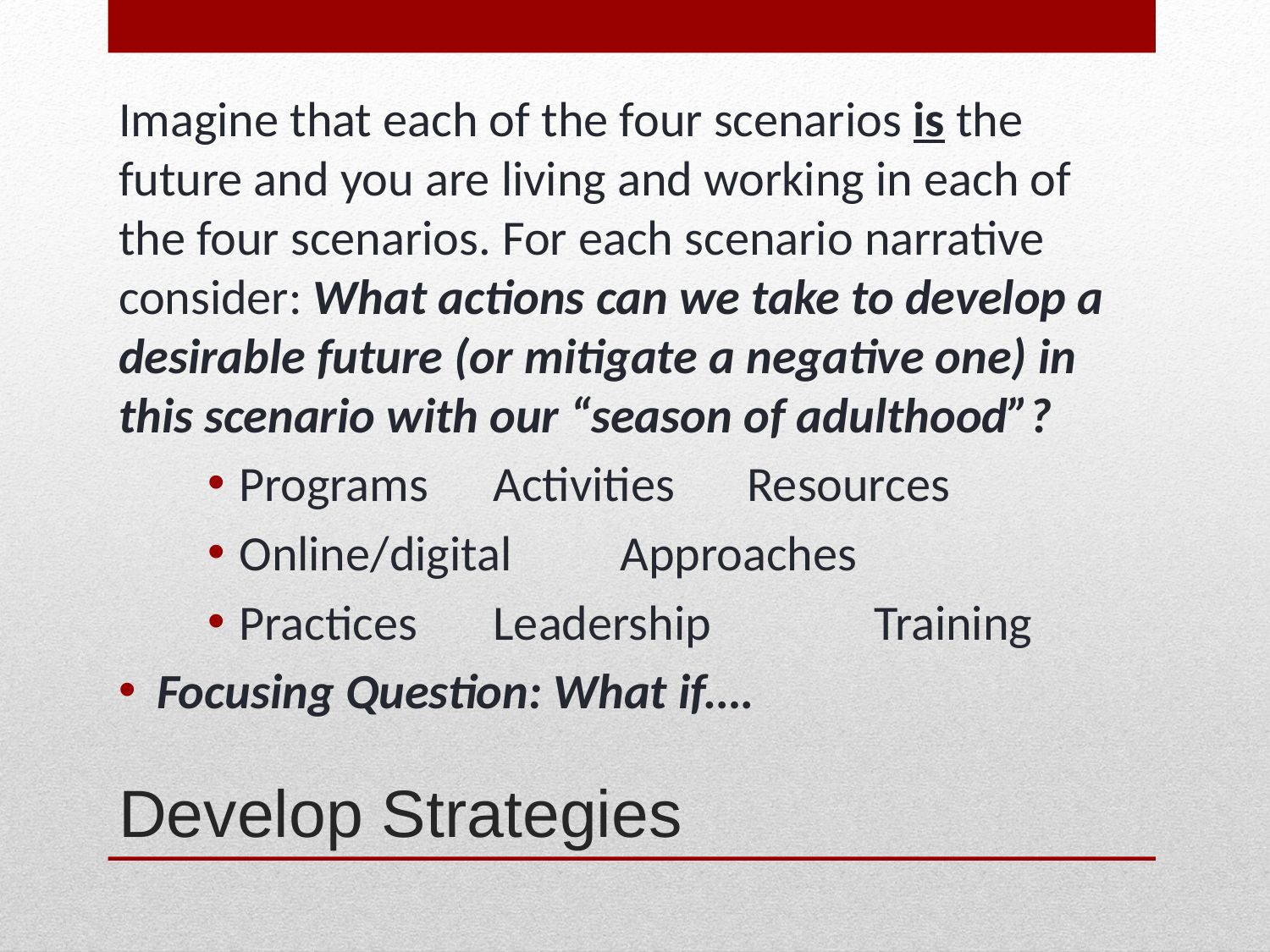

Imagine that each of the four scenarios is the future and you are living and working in each of the four scenarios. For each scenario narrative consider: What actions can we take to develop a desirable future (or mitigate a negative one) in this scenario with our “season of adulthood”?
Programs	Activities	Resources
Online/digital	Approaches
Practices	Leadership		Training
Focusing Question: What if….
# Develop Strategies